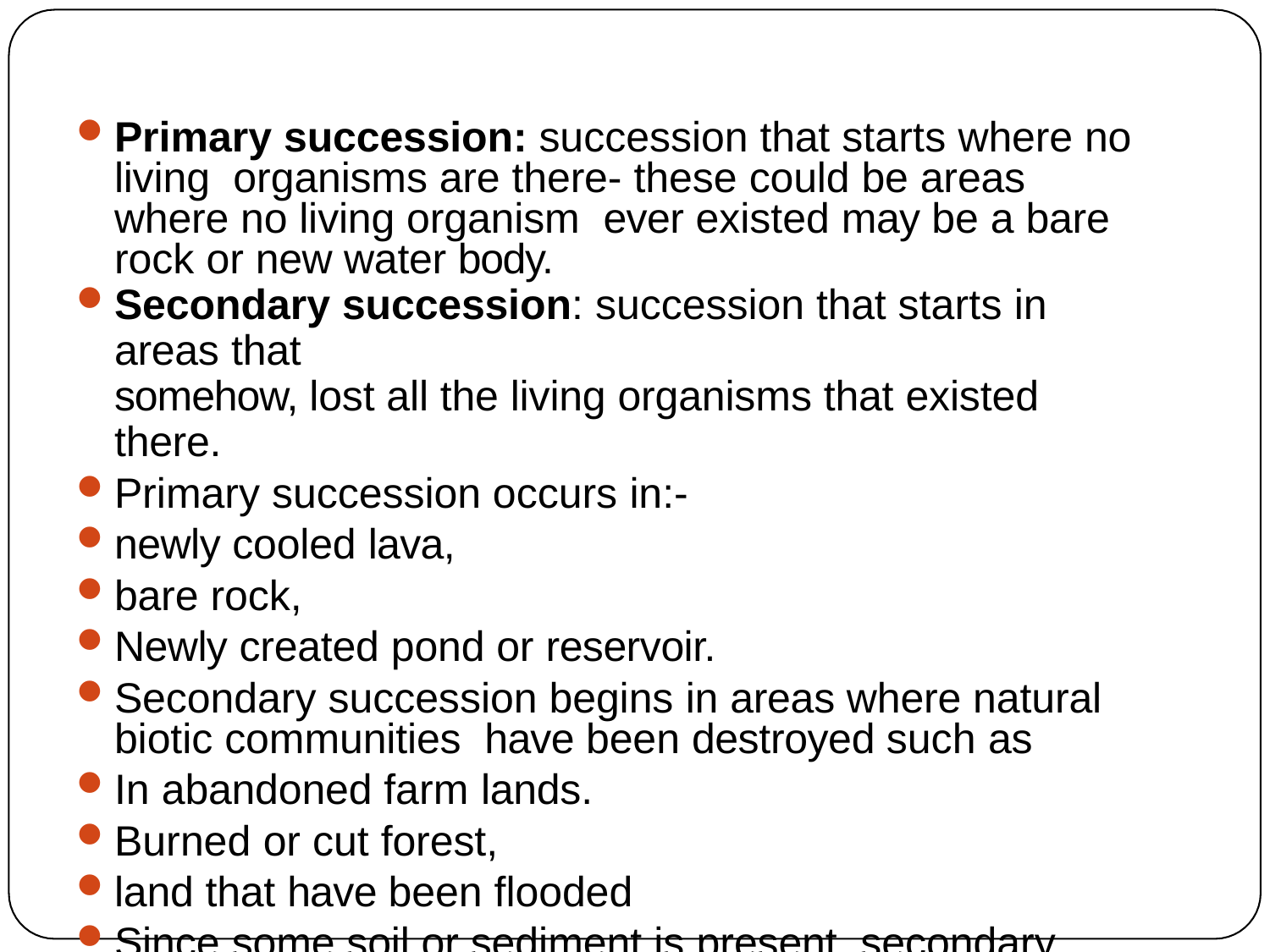

Primary succession: succession that starts where no living  organisms are there- these could be areas where no living organism  ever existed may be a bare rock or new water body.
Secondary succession: succession that starts in areas that
somehow, lost all the living organisms that existed there.
Primary succession occurs in:-
newly cooled lava,
bare rock,
Newly created pond or reservoir.
Secondary succession begins in areas where natural biotic communities  have been destroyed such as
In abandoned farm lands.
Burned or cut forest,
land that have been flooded
Since some soil or sediment is present, secondary succession is faster  than primary succession.